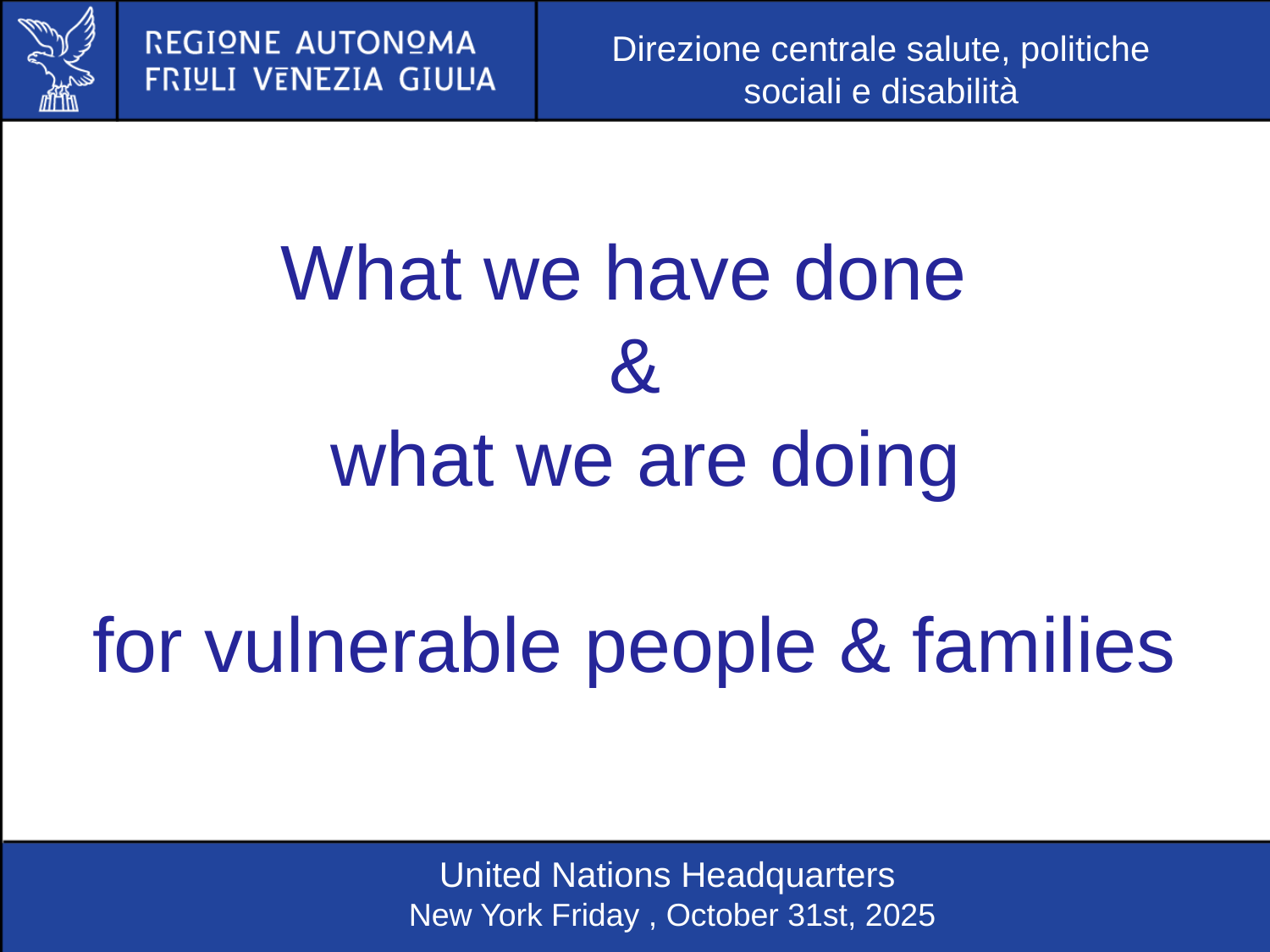

Direzione centrale salute, politiche sociali e disabilità
What we have done
&
 what we are doing

for vulnerable people & families
United Nations Headquarters
New York Friday , October 31st, 2025